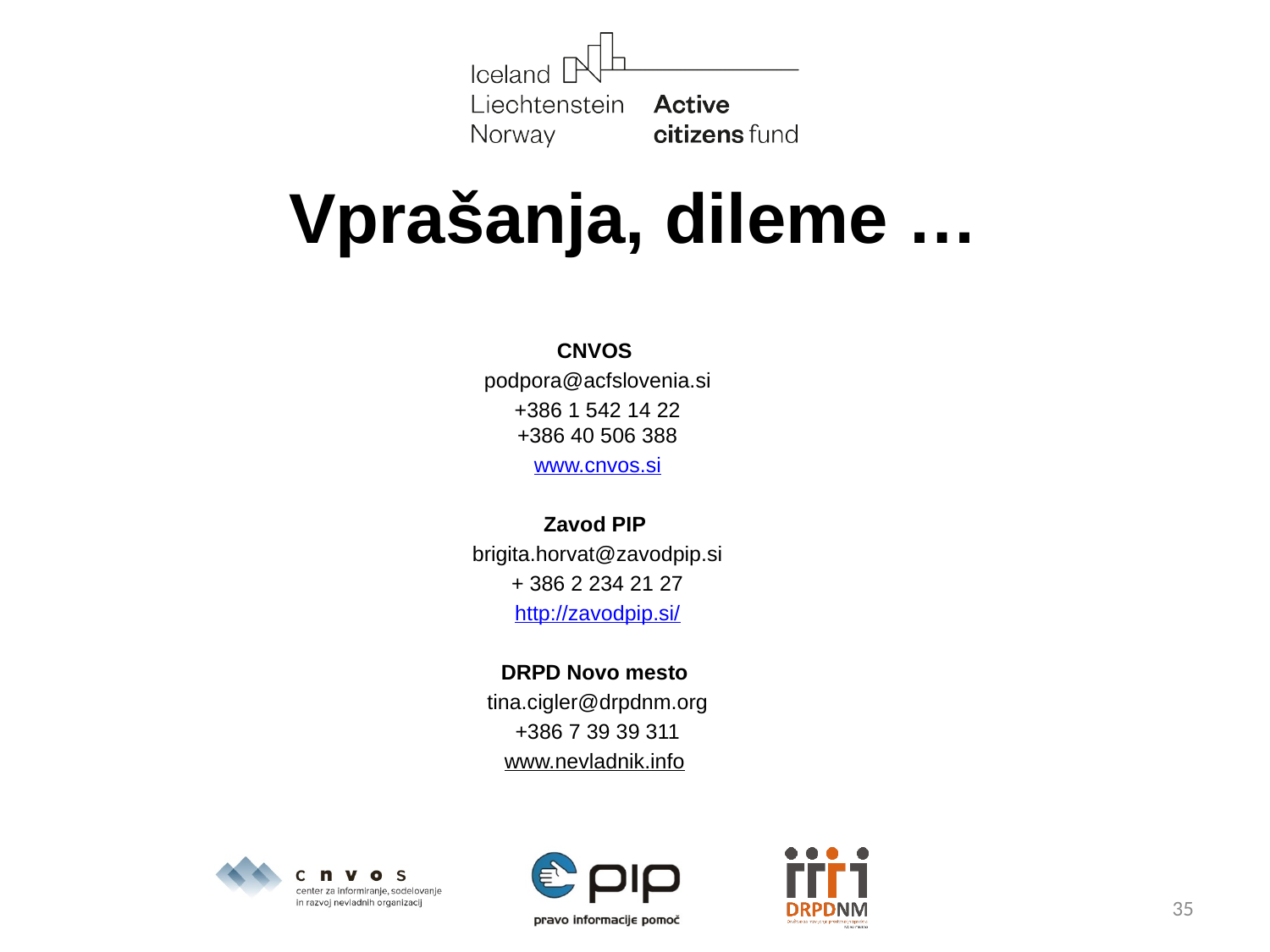

# Vprašanja, dileme …

CNVOS
podpora@acfslovenia.si
+386 1 542 14 22
+386 40 506 388
www.cnvos.si

Zavod PIP
brigita.horvat@zavodpip.si
+ 386 2 234 21 27
http://zavodpip.si/

DRPD Novo mesto
tina.cigler@drpdnm.org
+386 7 39 39 311
www.nevladnik.info

35